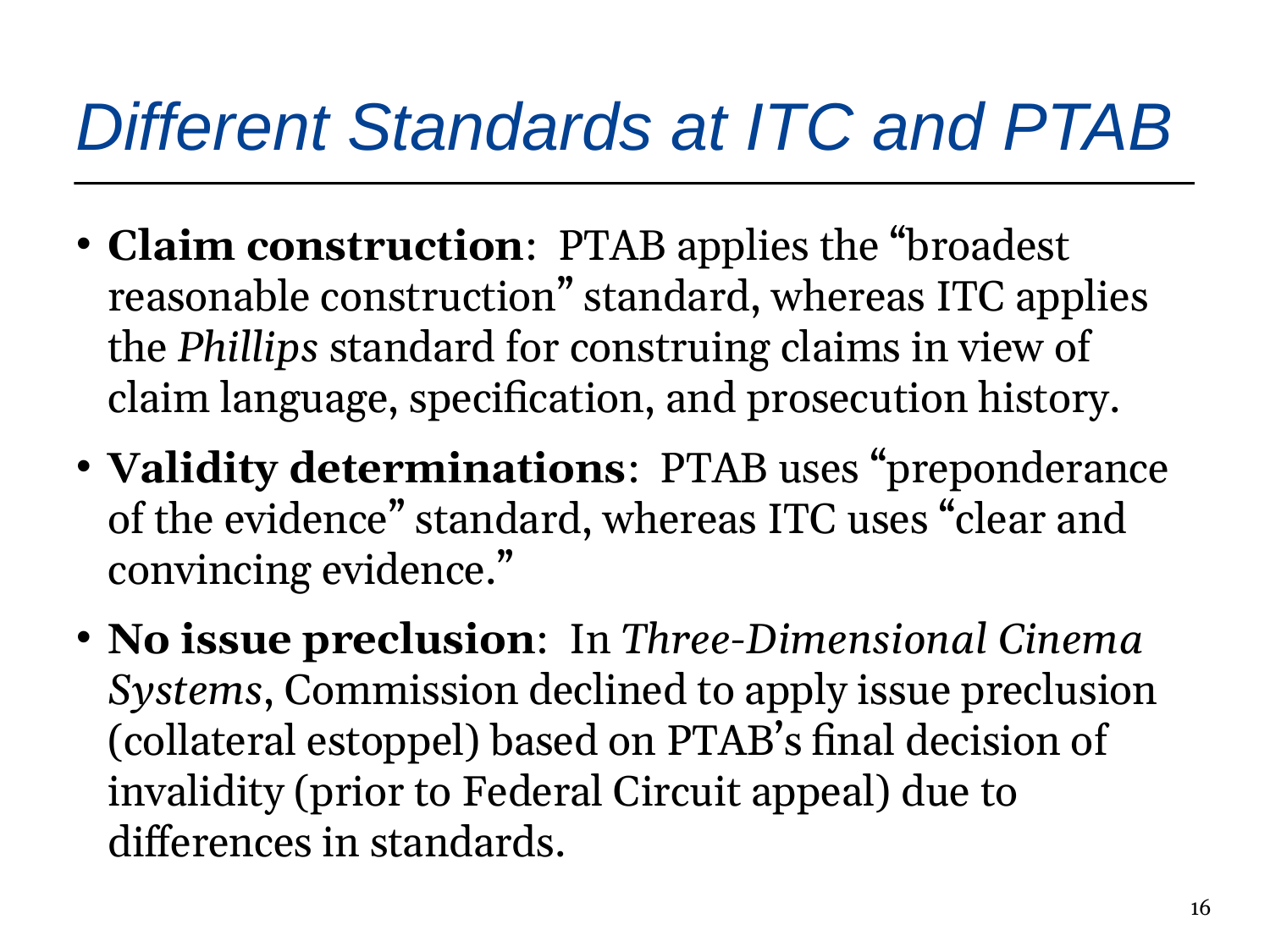

# Different Standards at ITC and PTAB
Claim construction:  PTAB applies the “broadest reasonable construction” standard, whereas ITC applies the Phillips standard for construing claims in view of claim language, specification, and prosecution history.
Validity determinations:  PTAB uses “preponderance of the evidence” standard, whereas ITC uses “clear and convincing evidence.”
No issue preclusion:  In Three-Dimensional Cinema Systems, Commission declined to apply issue preclusion (collateral estoppel) based on PTAB’s final decision of invalidity (prior to Federal Circuit appeal) due to differences in standards.

16